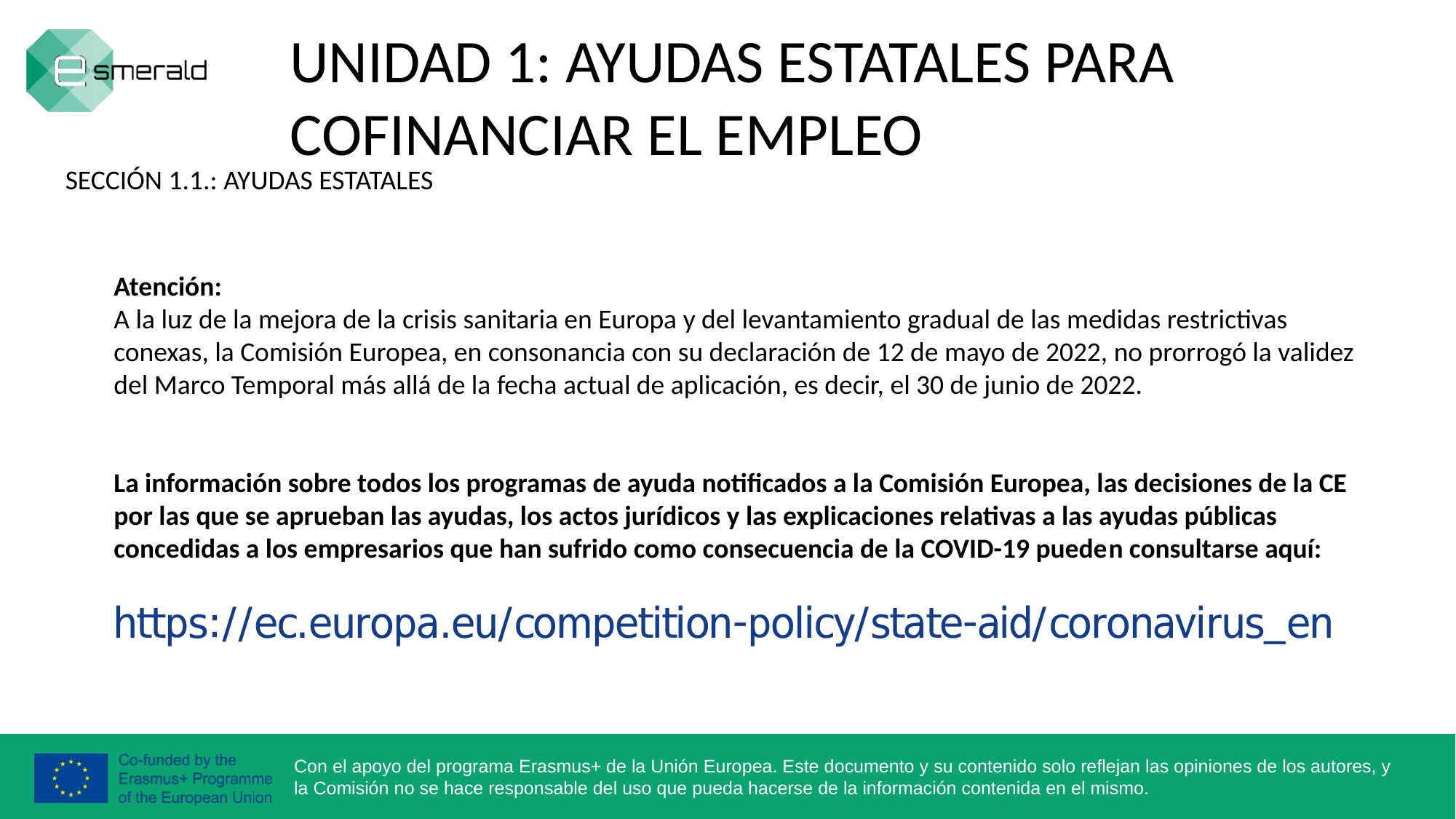

UNIDAD 1: AYUDAS ESTATALES PARA COFINANCIAR EL EMPLEO
SECCIÓN 1.1.: AYUDAS ESTATALES
Atención:
A la luz de la mejora de la crisis sanitaria en Europa y del levantamiento gradual de las medidas restrictivas conexas, la Comisión Europea, en consonancia con su declaración de 12 de mayo de 2022, no prorrogó la validez del Marco Temporal más allá de la fecha actual de aplicación, es decir, el 30 de junio de 2022.

La información sobre todos los programas de ayuda notificados a la Comisión Europea, las decisiones de la CE por las que se aprueban las ayudas, los actos jurídicos y las explicaciones relativas a las ayudas públicas concedidas a los empresarios que han sufrido como consecuencia de la COVID-19 pueden consultarse aquí:

https://ec.europa.eu/competition-policy/state-aid/coronavirus_en